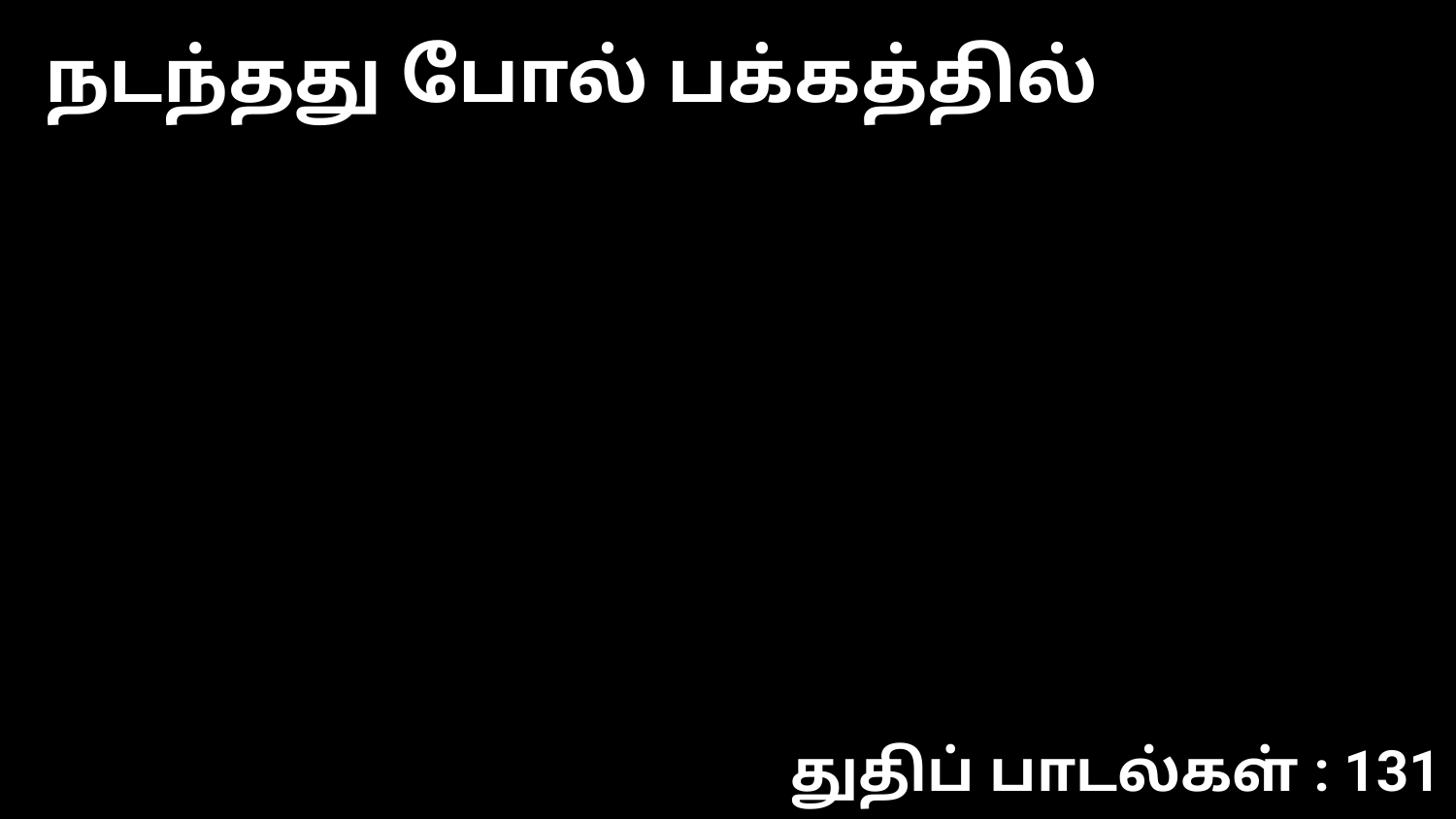

நடந்தது போல் பக்கத்தில்
துதிப் பாடல்கள் : 131